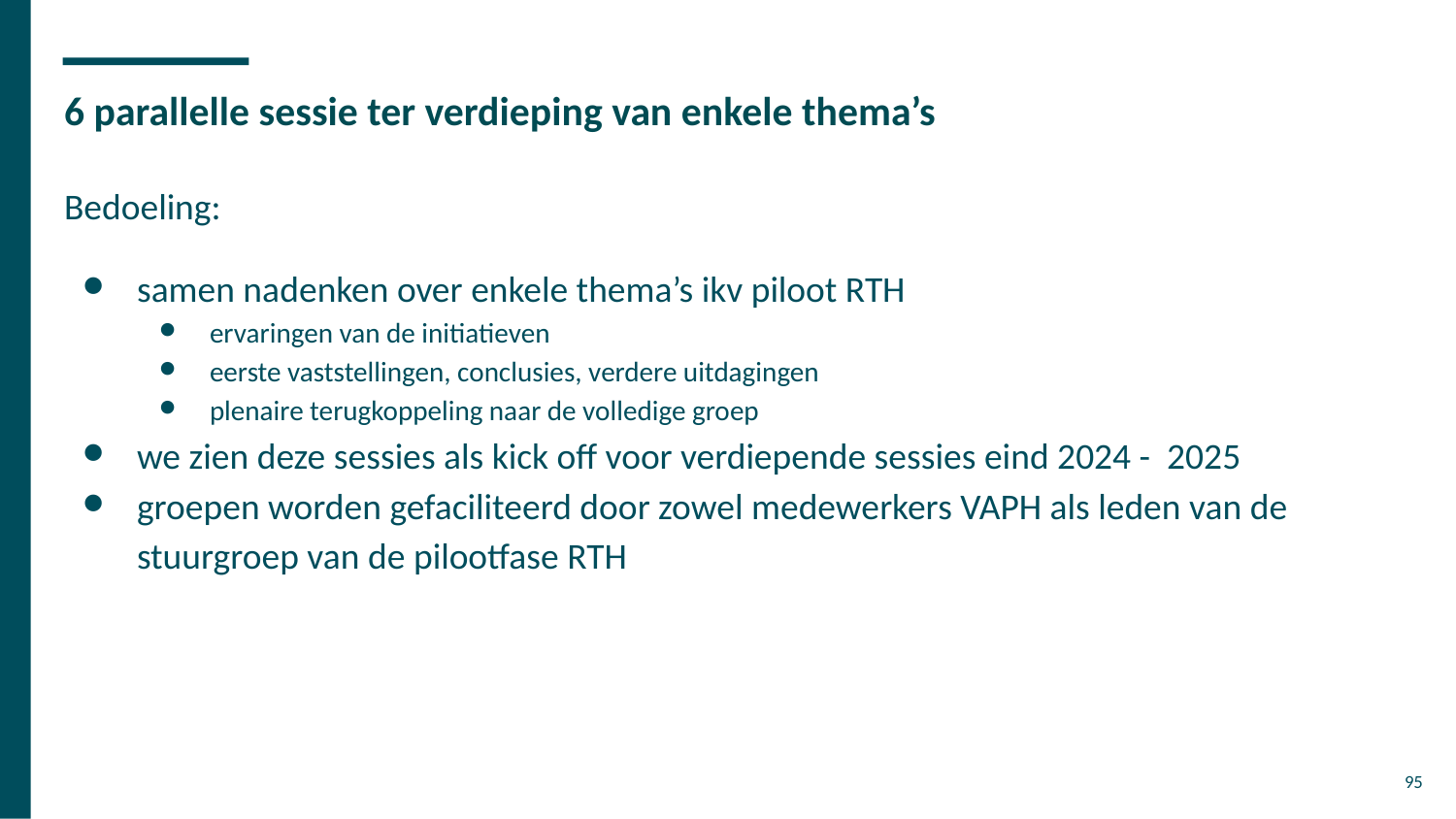

# 6 parallelle sessie ter verdieping van enkele thema’s
Bedoeling:
samen nadenken over enkele thema’s ikv piloot RTH
ervaringen van de initiatieven
eerste vaststellingen, conclusies, verdere uitdagingen
plenaire terugkoppeling naar de volledige groep
we zien deze sessies als kick off voor verdiepende sessies eind 2024 -  2025
groepen worden gefaciliteerd door zowel medewerkers VAPH als leden van de stuurgroep van de pilootfase RTH

95